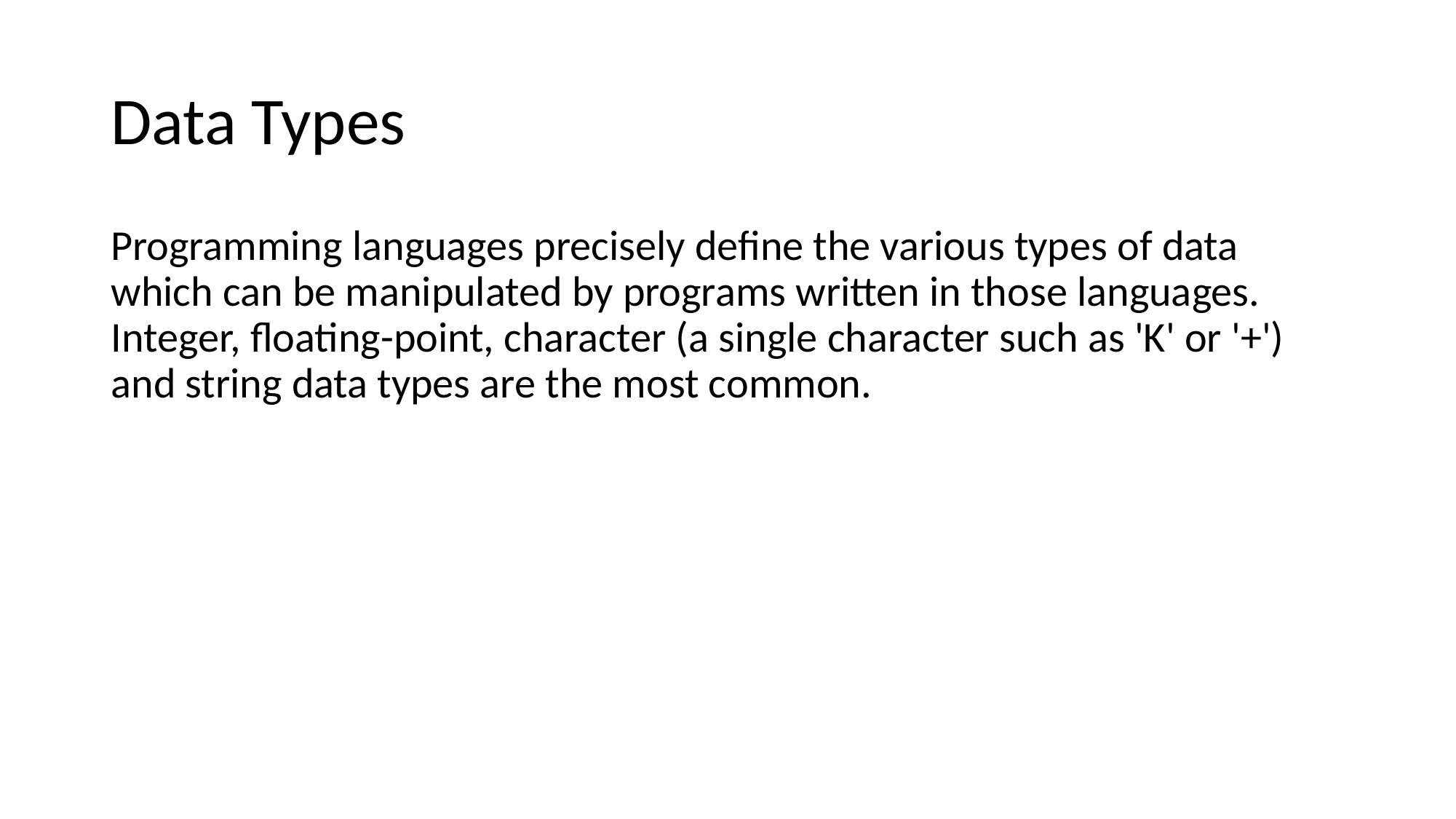

# Data Types
Programming languages precisely define the various types of data which can be manipulated by programs written in those languages. Integer, floating-point, character (a single character such as 'K' or '+') and string data types are the most common.